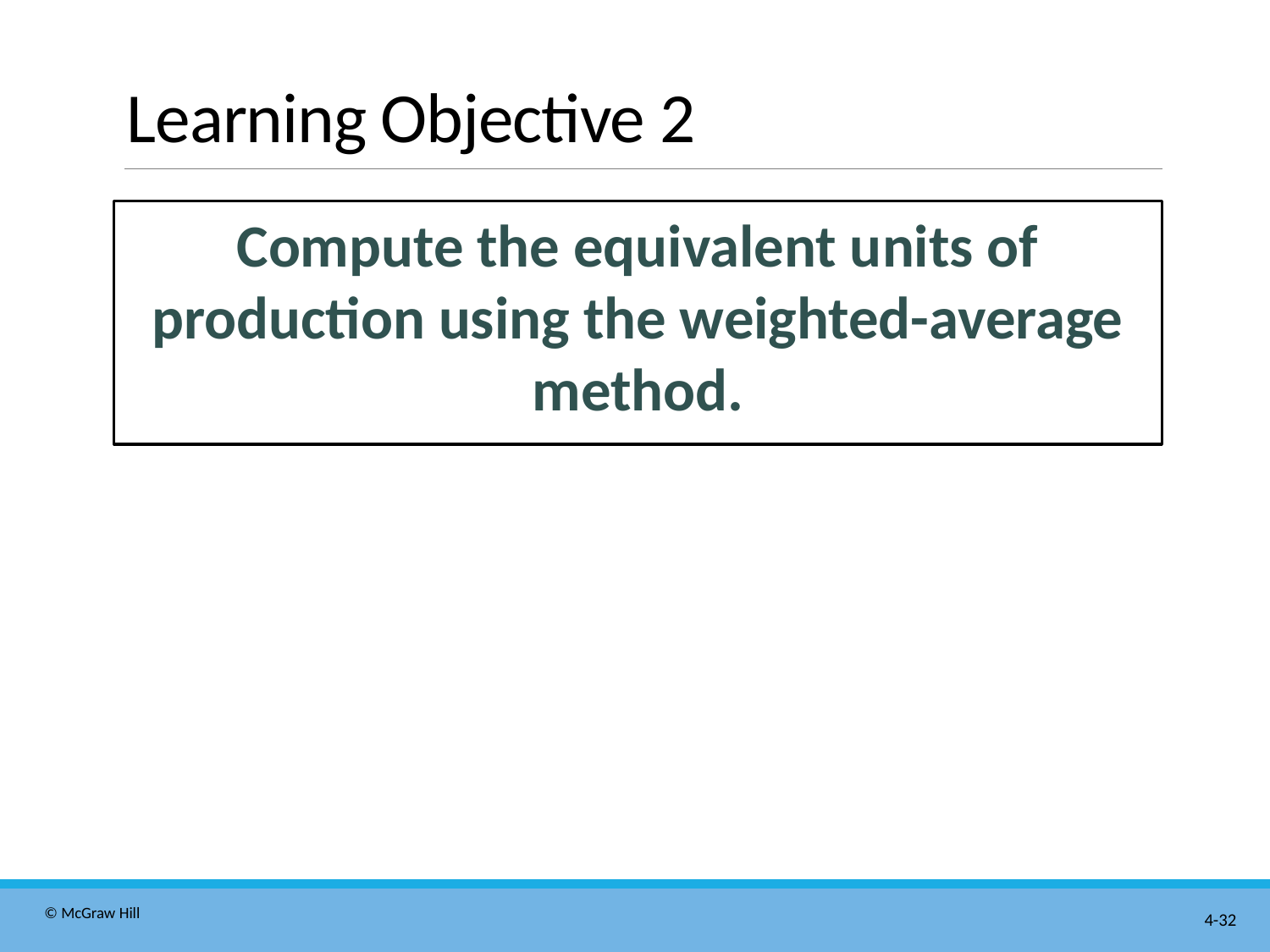

# Learning Objective 2
Compute the equivalent units of production using the weighted-average method.